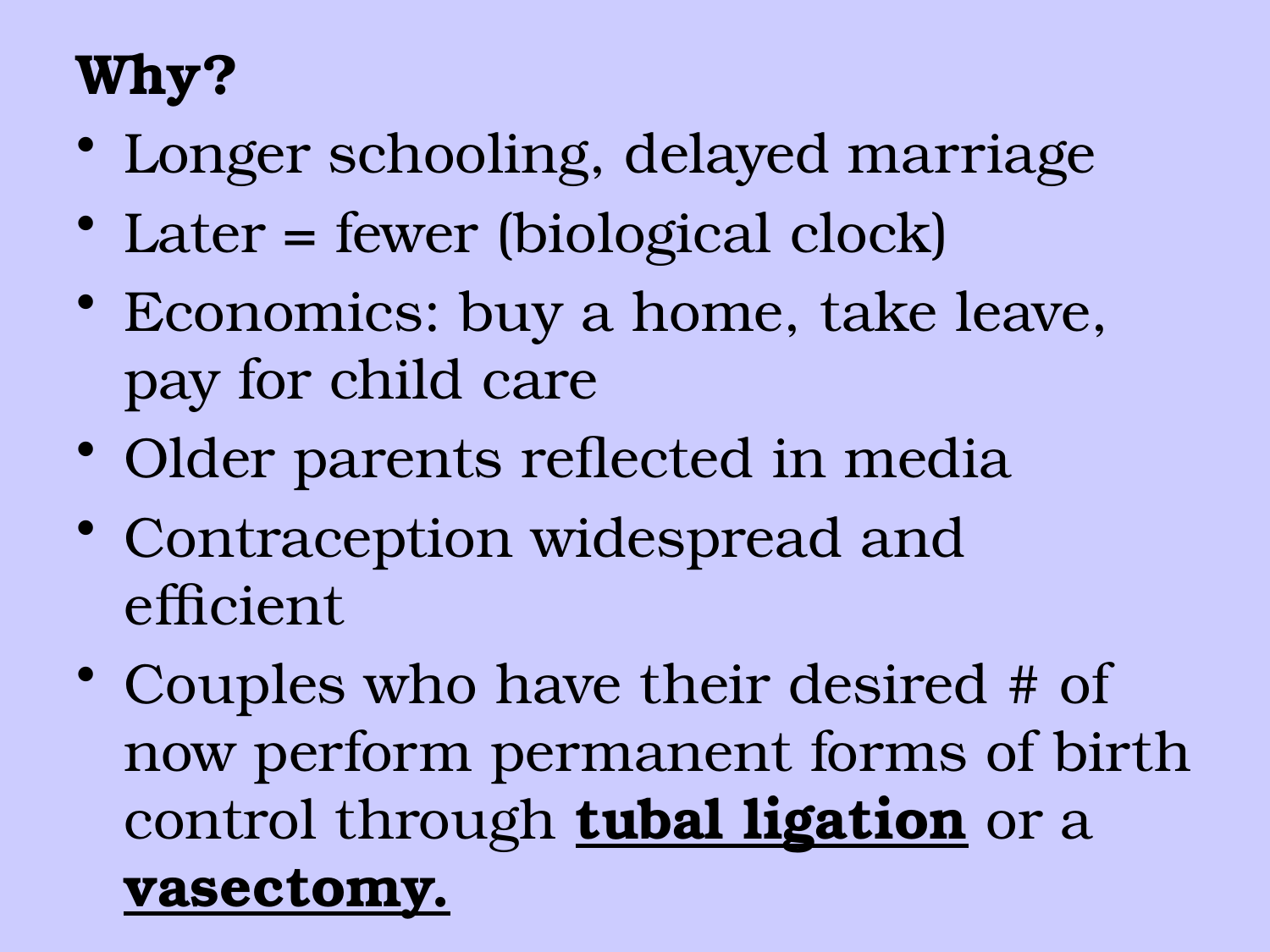

Why?
Longer schooling, delayed marriage
Later = fewer (biological clock)
Economics: buy a home, take leave, pay for child care
Older parents reflected in media
Contraception widespread and efficient
Couples who have their desired # of now perform permanent forms of birth control through tubal ligation or a vasectomy.